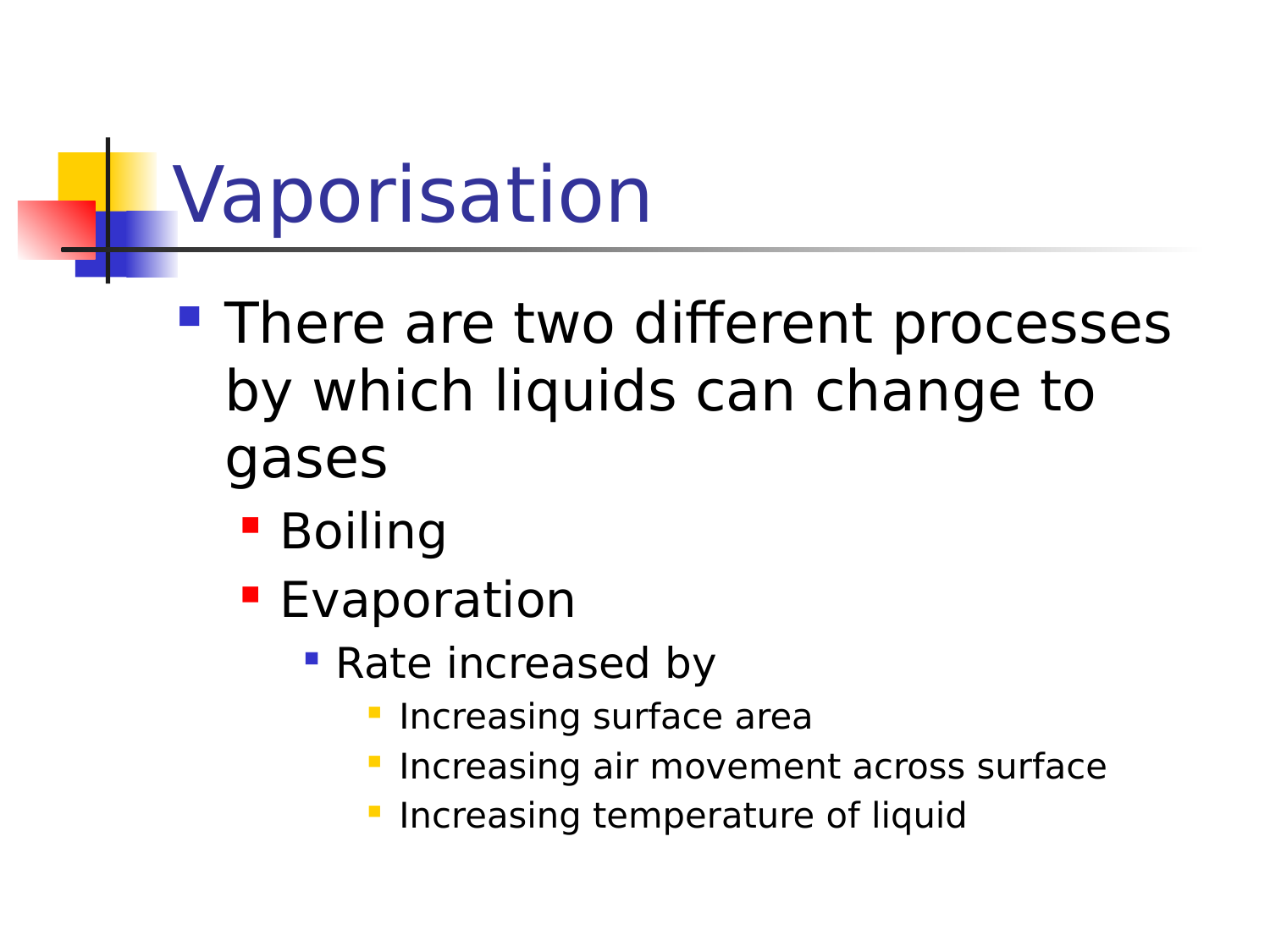

# Vaporisation
There are two different processes by which liquids can change to gases
Boiling
Evaporation
Rate increased by
Increasing surface area
Increasing air movement across surface
Increasing temperature of liquid